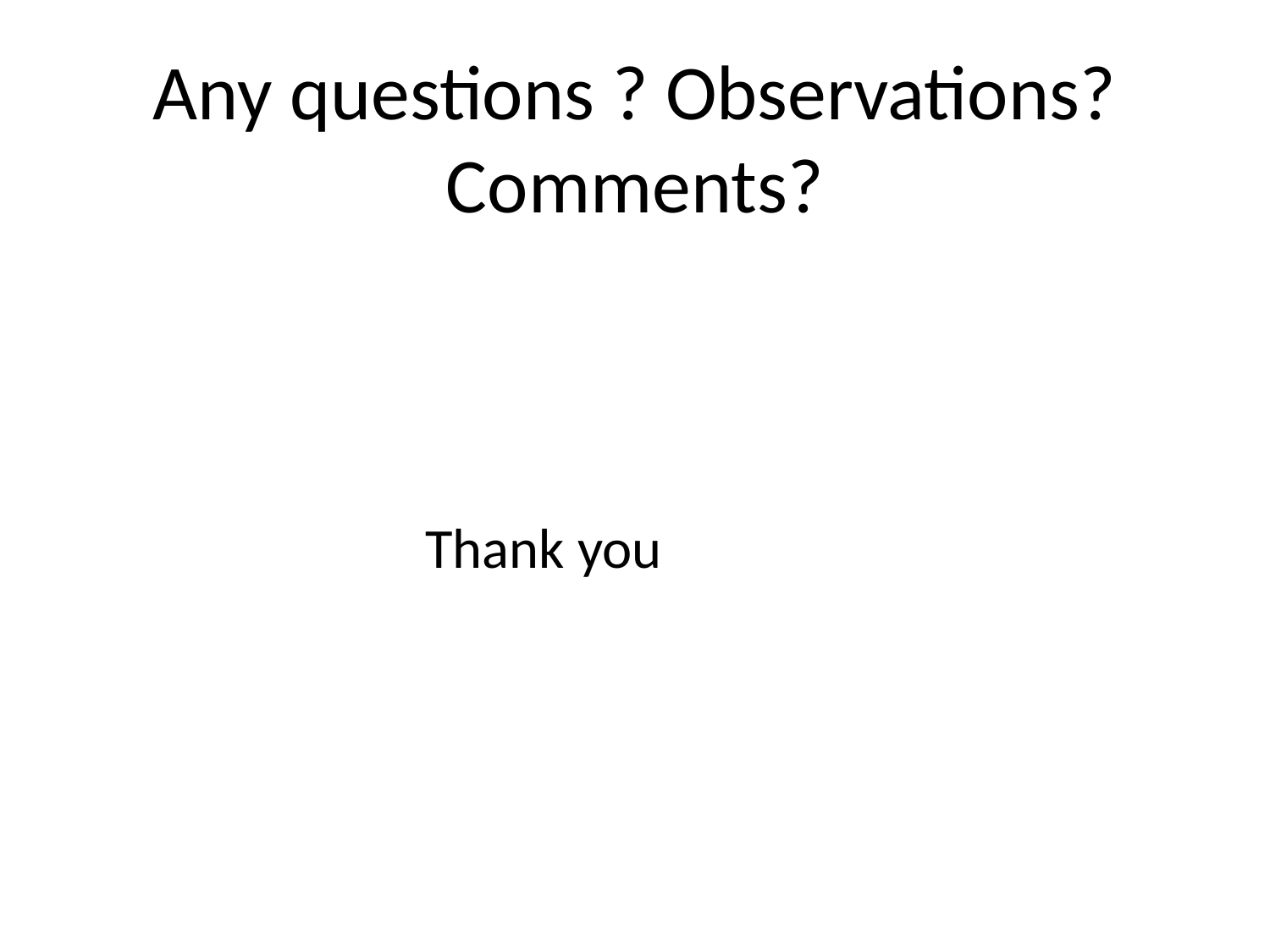

# Any questions ? Observations? Comments?
						Thank you